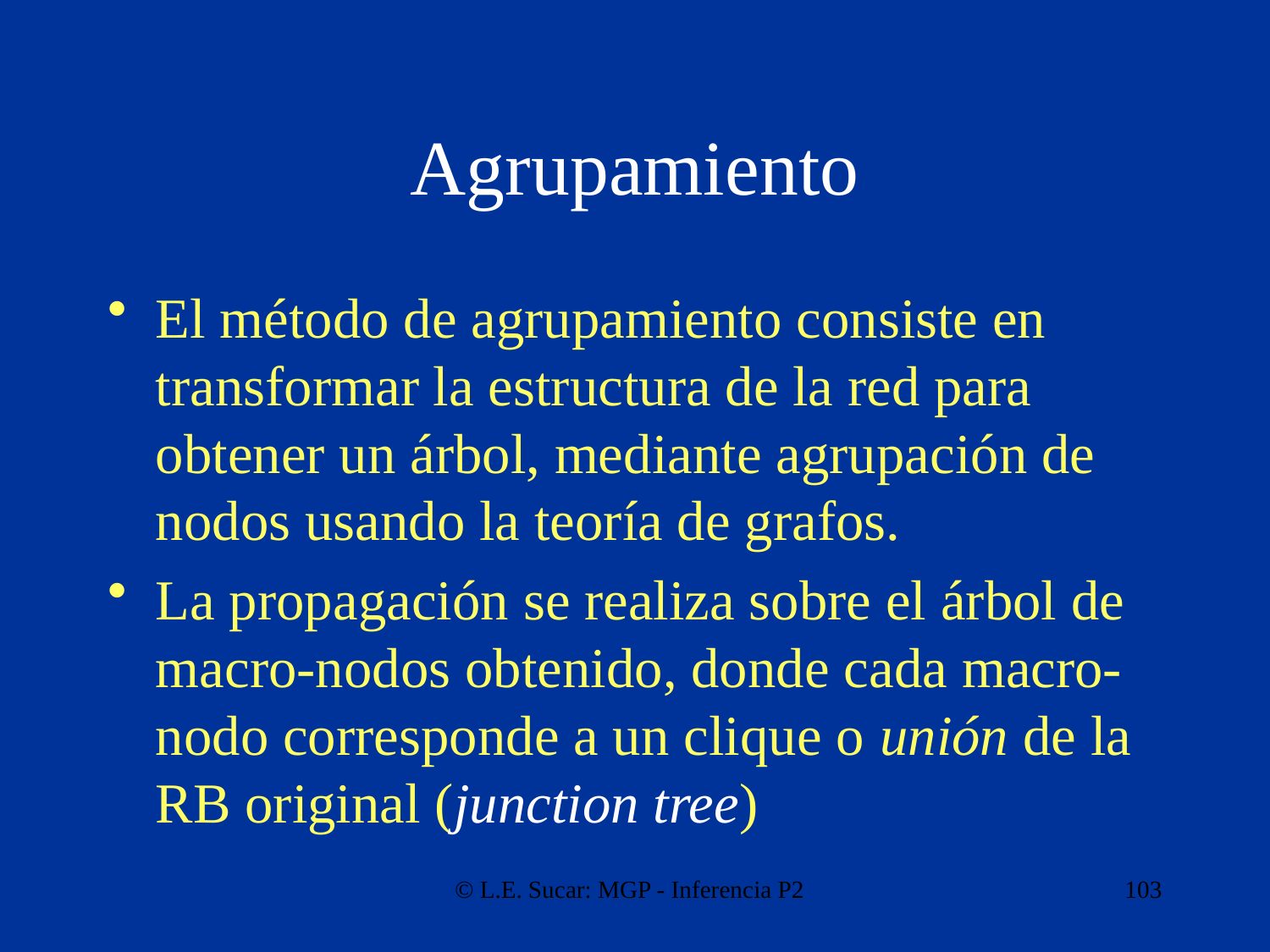

# Agrupamiento
El método de agrupamiento consiste en transformar la estructura de la red para obtener un árbol, mediante agrupación de nodos usando la teoría de grafos.
La propagación se realiza sobre el árbol de macro-nodos obtenido, donde cada macro-nodo corresponde a un clique o unión de la RB original (junction tree)
© L.E. Sucar: MGP - Inferencia P2
103